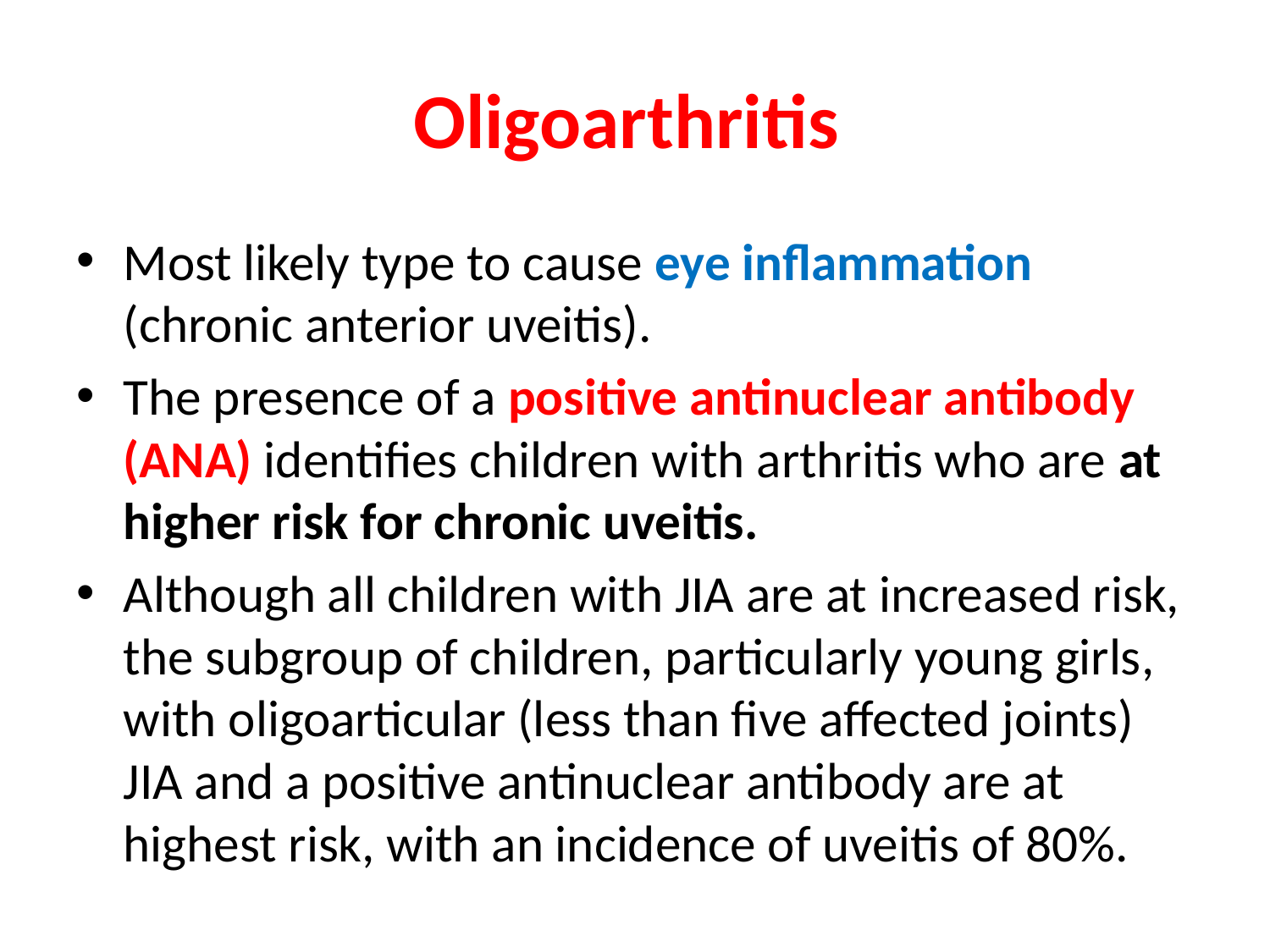

# Oligoarthritis
Most likely type to cause eye inflammation (chronic anterior uveitis).
The presence of a positive antinuclear antibody (ANA) identifies children with arthritis who are at higher risk for chronic uveitis.
Although all children with JIA are at increased risk, the subgroup of children, particularly young girls, with oligoarticular (less than five affected joints) JIA and a positive antinuclear antibody are at highest risk, with an incidence of uveitis of 80%.